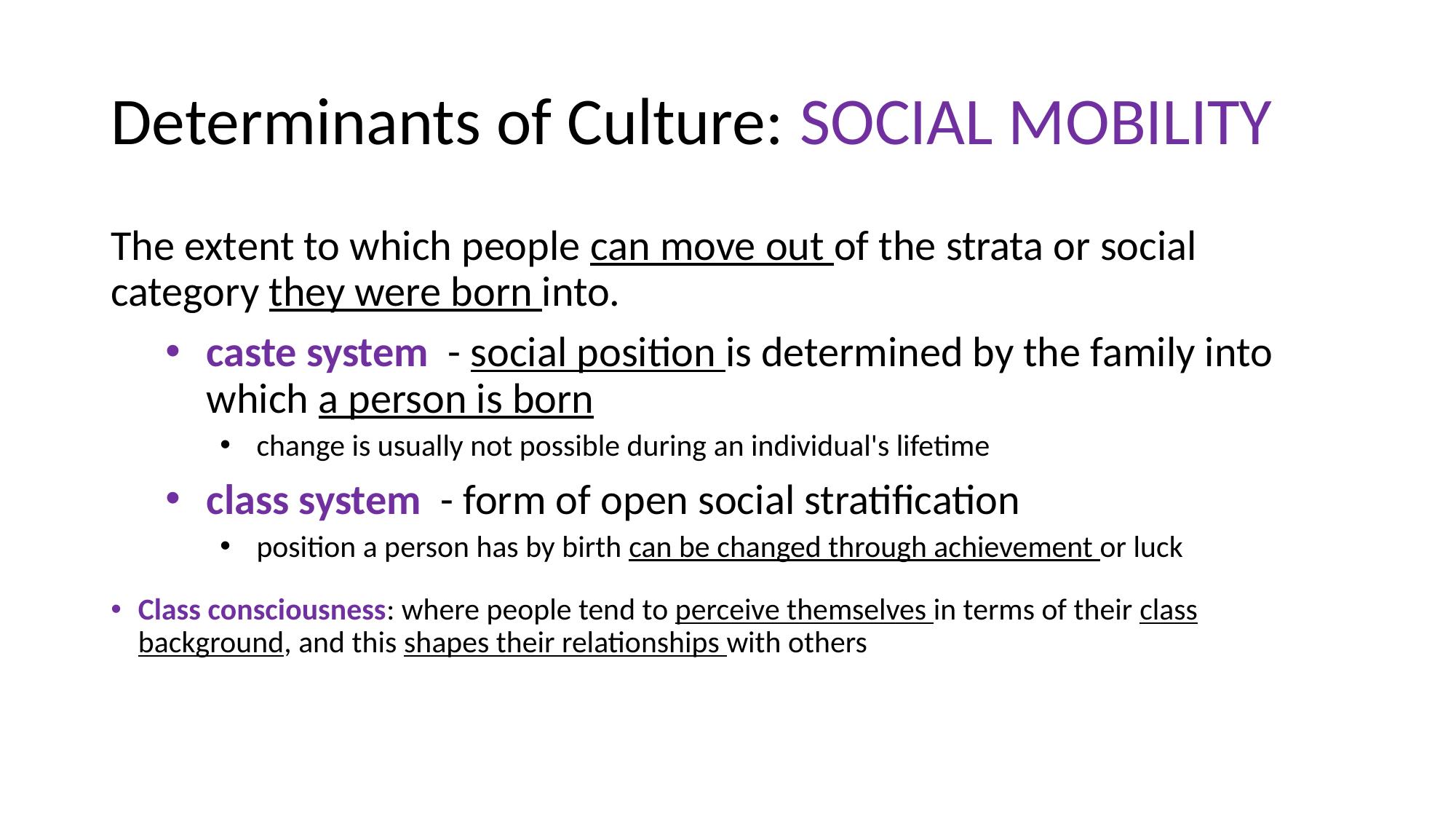

# Determinants of Culture: SOCIAL MOBILITY
The extent to which people can move out of the strata or social category they were born into.
caste system  - social position is determined by the family into which a person is born
change is usually not possible during an individual's lifetime
class system  - form of open social stratification
position a person has by birth can be changed through achievement or luck
Class consciousness: where people tend to perceive themselves in terms of their class background, and this shapes their relationships with others